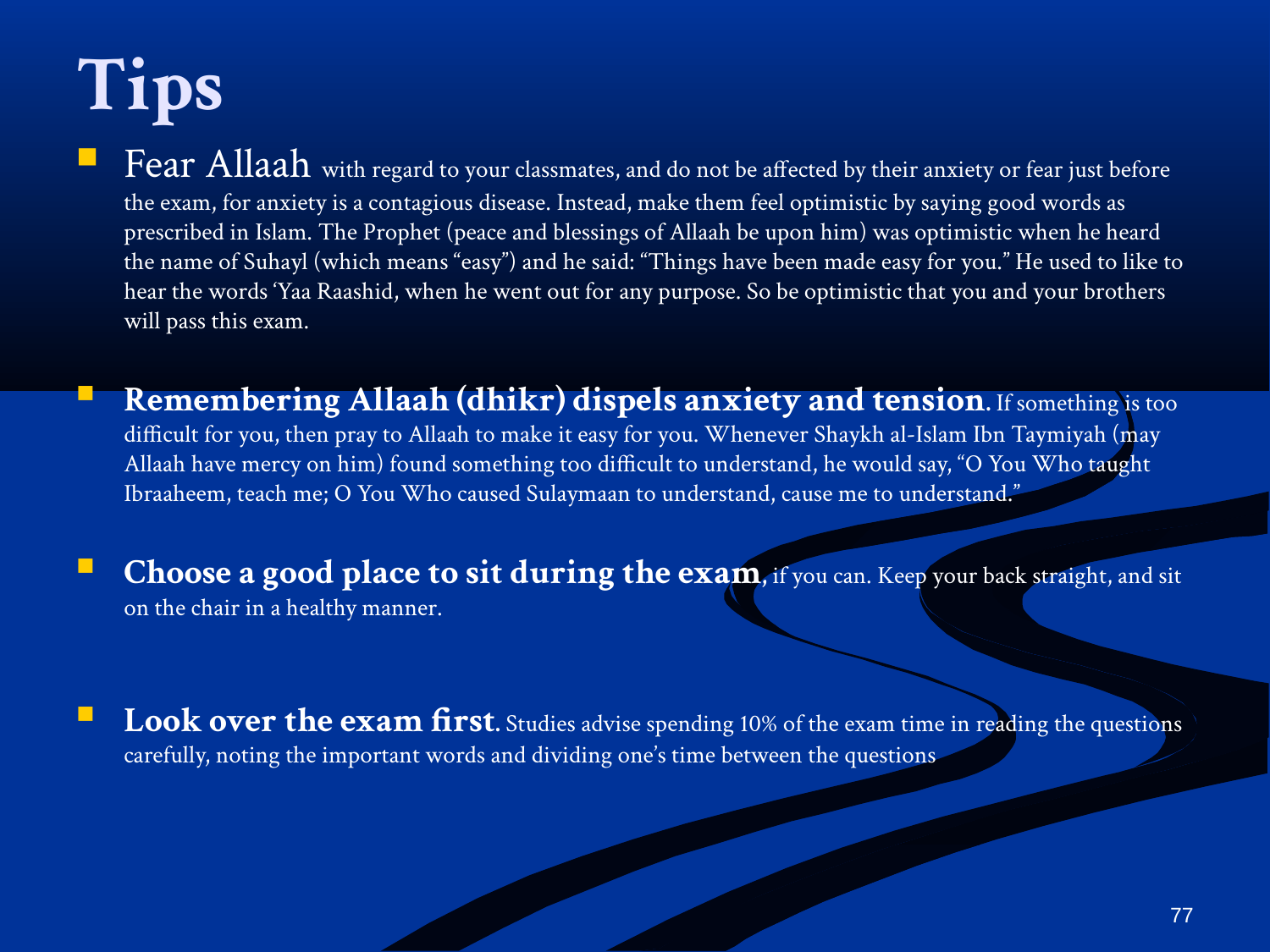

# Tips
Fear Allaah with regard to your classmates, and do not be affected by their anxiety or fear just before the exam, for anxiety is a contagious disease. Instead, make them feel optimistic by saying good words as prescribed in Islam. The Prophet (peace and blessings of Allaah be upon him) was optimistic when he heard the name of Suhayl (which means “easy”) and he said: “Things have been made easy for you.” He used to like to hear the words ‘Yaa Raashid, when he went out for any purpose. So be optimistic that you and your brothers will pass this exam.

Remembering Allaah (dhikr) dispels anxiety and tension. If something is too difficult for you, then pray to Allaah to make it easy for you. Whenever Shaykh al-Islam Ibn Taymiyah (may Allaah have mercy on him) found something too difficult to understand, he would say, “O You Who taught Ibraaheem, teach me; O You Who caused Sulaymaan to understand, cause me to understand.”

Choose a good place to sit during the exam, if you can. Keep your back straight, and sit on the chair in a healthy manner.

Look over the exam first. Studies advise spending 10% of the exam time in reading the questions carefully, noting the important words and dividing one’s time between the questions
77